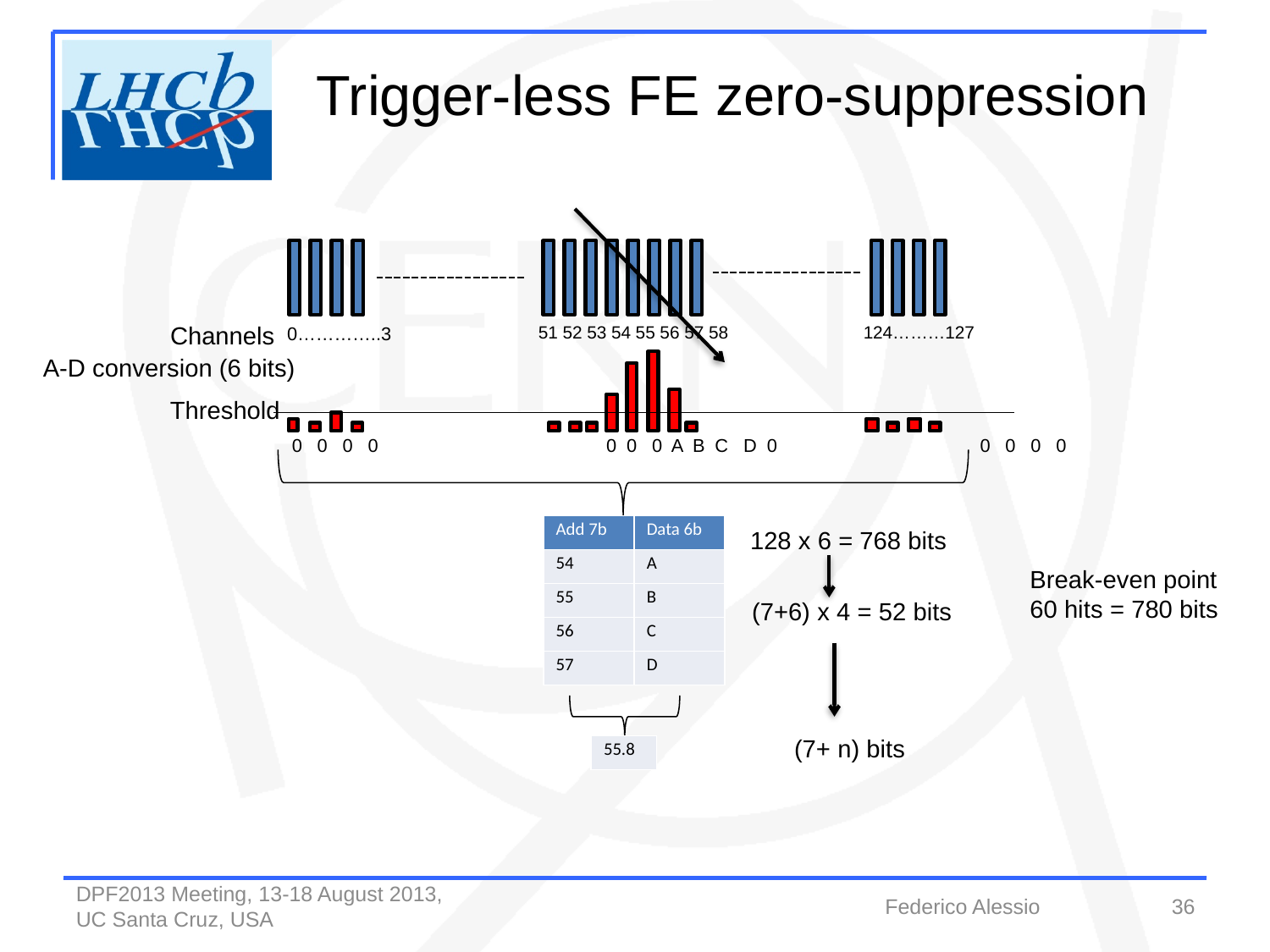

Trigger-less FE zero-suppression

Channels
51 52 53 54 55 56 57 58
124………127
0…………..3
A-D conversion (6 bits)

Threshold

0   0   0   0                                             0  0   0  A  B  C   D  0                                        0   0   0   0
| Add 7b | Data 6b |
| --- | --- |
| 54 | A |
| 55 | B |
| 56 | C |
| 57 | D |
128 x 6 = 768 bits
Break-even point
60 hits = 780 bits
(7+6) x 4 = 52 bits

(7+ n) bits
| 55.8 |
| --- |
Federico Alessio
36